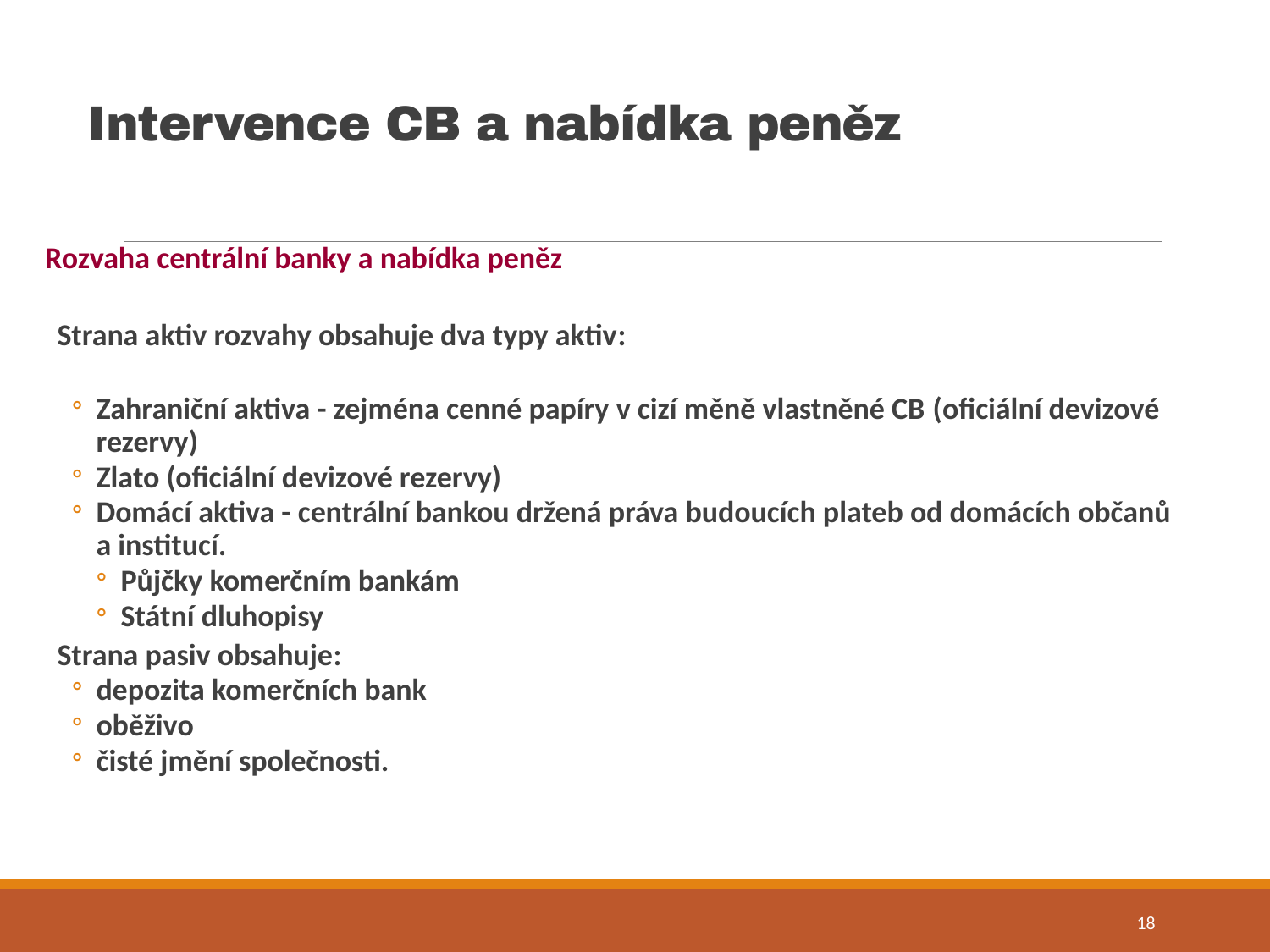

# Intervence CB a nabídka peněz
Rozvaha centrální banky a nabídka peněz

Strana aktiv rozvahy obsahuje dva typy aktiv:

Zahraniční aktiva - zejména cenné papíry v cizí měně vlastněné CB (oficiální devizové rezervy)
Zlato (oficiální devizové rezervy)
Domácí aktiva - centrální bankou držená práva budoucích plateb od domácích občanů a institucí.
Půjčky komerčním bankám
Státní dluhopisy
Strana pasiv obsahuje:
depozita komerčních bank
oběživo
čisté jmění společnosti.

18